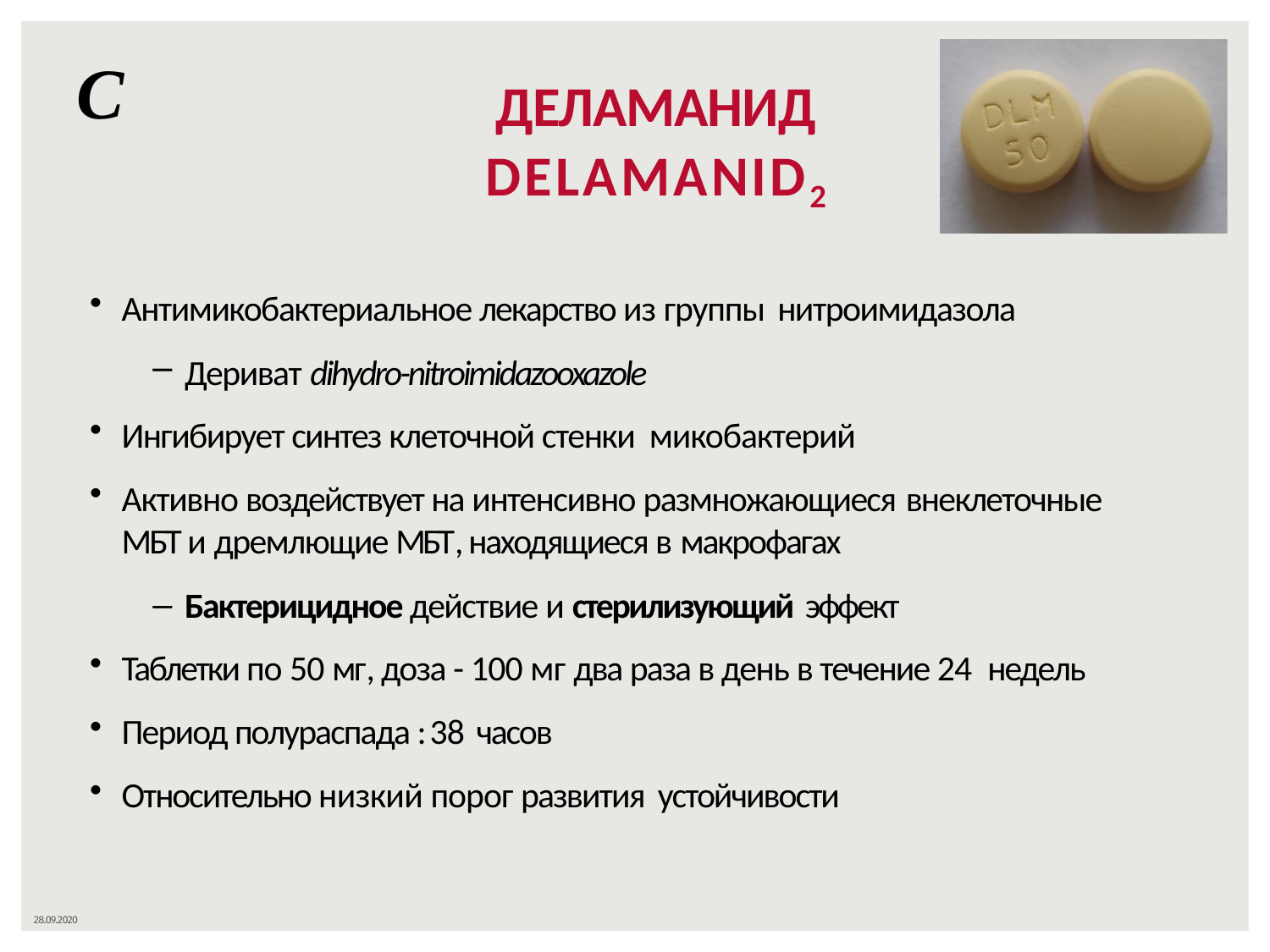

# С
ДЕЛАМАНИД
DELAMANID2
Антимикобактериальное лекарство из группы нитроимидазола
Дериват dihydro-nitroimidazooxazole
Ингибирует синтез клеточной стенки микобактерий
Активно воздействует на интенсивно размножающиеся внеклеточные
МБТ и дремлющие МБТ, находящиеся в макрофагах
Бактерицидное действие и стерилизующий эффект
Таблетки по 50 мг, доза - 100 мг два раза в день в течение 24 недель
Период полураспада : 38 часов
Относительно низкий порог развития устойчивости
28.09.2020